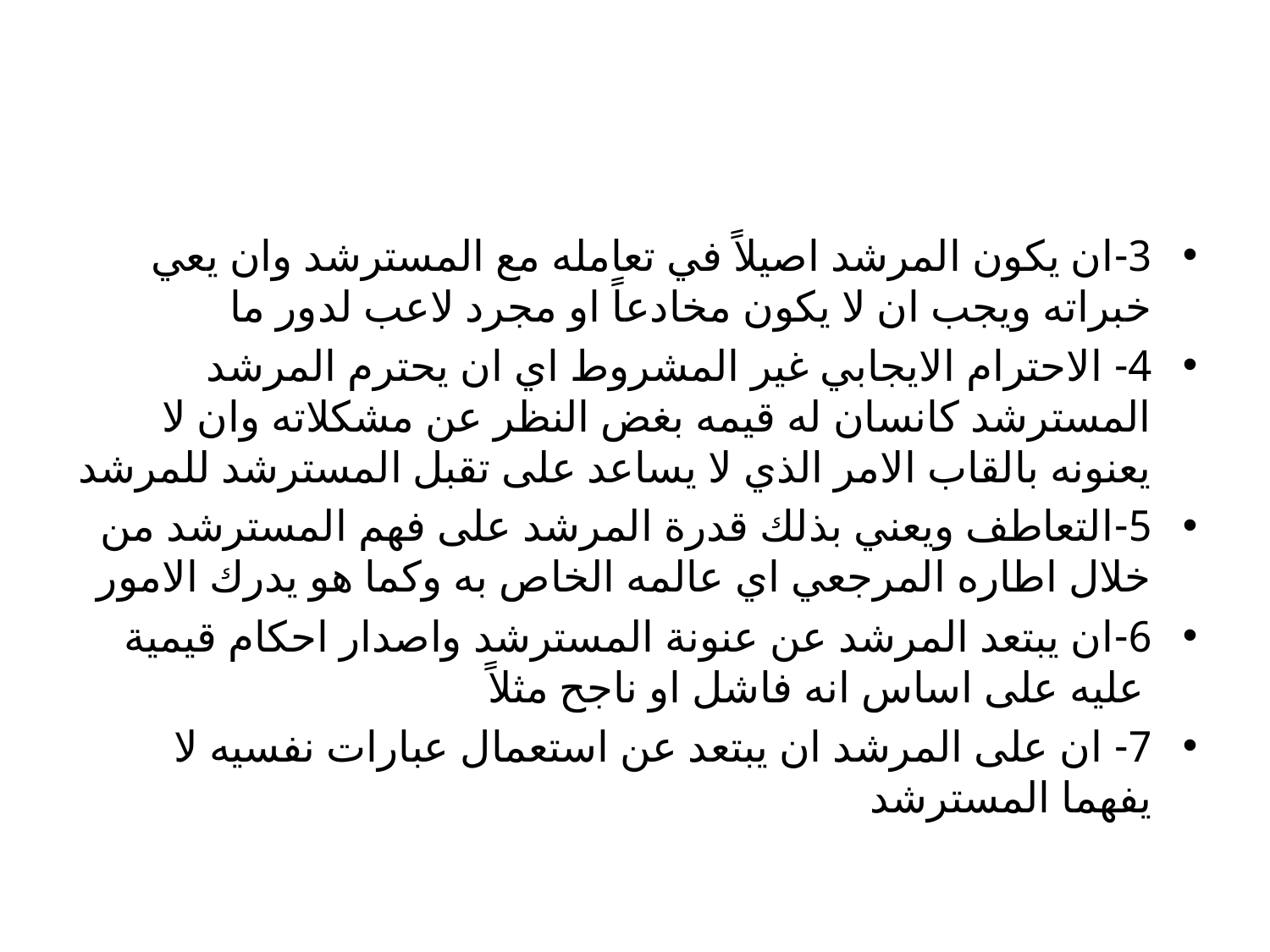

#
3-ان يكون المرشد اصيلاً في تعامله مع المسترشد وان يعي خبراته ويجب ان لا يكون مخادعاً او مجرد لاعب لدور ما
4- الاحترام الايجابي غير المشروط اي ان يحترم المرشد المسترشد كانسان له قيمه بغض النظر عن مشكلاته وان لا يعنونه بالقاب الامر الذي لا يساعد على تقبل المسترشد للمرشد
5-التعاطف ويعني بذلك قدرة المرشد على فهم المسترشد من خلال اطاره المرجعي اي عالمه الخاص به وكما هو يدرك الامور
6-ان يبتعد المرشد عن عنونة المسترشد واصدار احكام قيمية عليه على اساس انه فاشل او ناجح مثلاً
7- ان على المرشد ان يبتعد عن استعمال عبارات نفسيه لا يفهما المسترشد